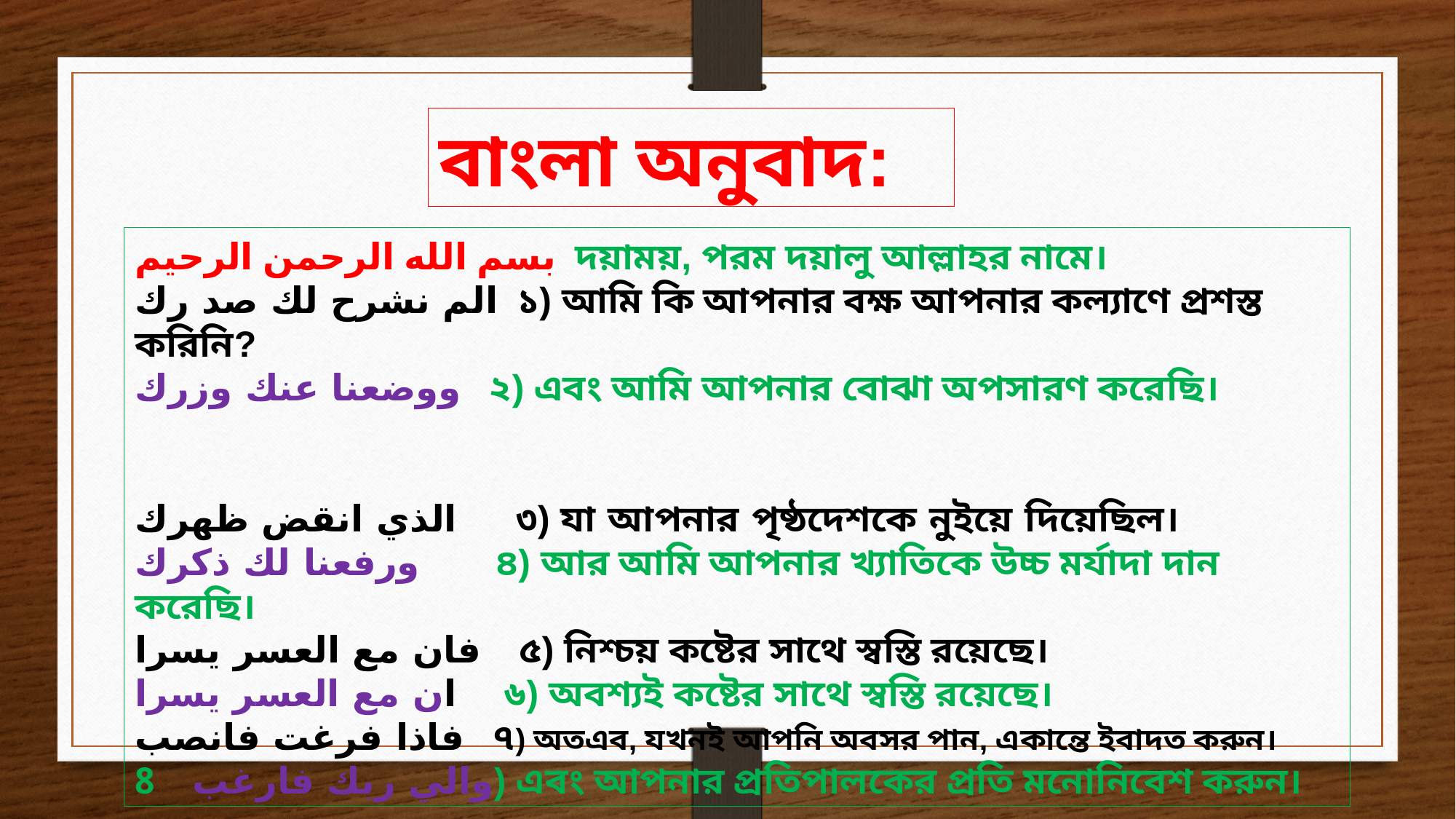

বাংলা অনুবাদ:
بسم الله الرحمن الرحيم  দয়াময়, পরম দয়ালু আল্লাহর নামে।
الم نشرح لك صد رك  ১) আমি কি আপনার বক্ষ আপনার কল্যাণে প্রশস্ত করিনি?
ووضعنا عنك وزرك   ২) এবং আমি আপনার বোঝা অপসারণ করেছি।
الذي انقض ظهرك     ৩) যা আপনার পৃষ্ঠদেশকে নুইয়ে দিয়েছিল।
ورفعنا لك ذكرك        ৪) আর আমি আপনার খ্যাতিকে উচ্চ মর্যাদা দান করেছি।
فان مع العسر يسرا    ৫) নিশ্চয় কষ্টের সাথে স্বস্তি রয়েছে।
ان مع العسر يسرا     ৬) অবশ্যই কষ্টের সাথে স্বস্তি রয়েছে।
فاذا فرغت فانصب   ৭) অতএব, যখনই আপনি অবসর পান, একান্তে ইবাদত করুন।
والي ربك فارغب    8) এবং আপনার প্রতিপালকের প্রতি মনোনিবেশ করুন।